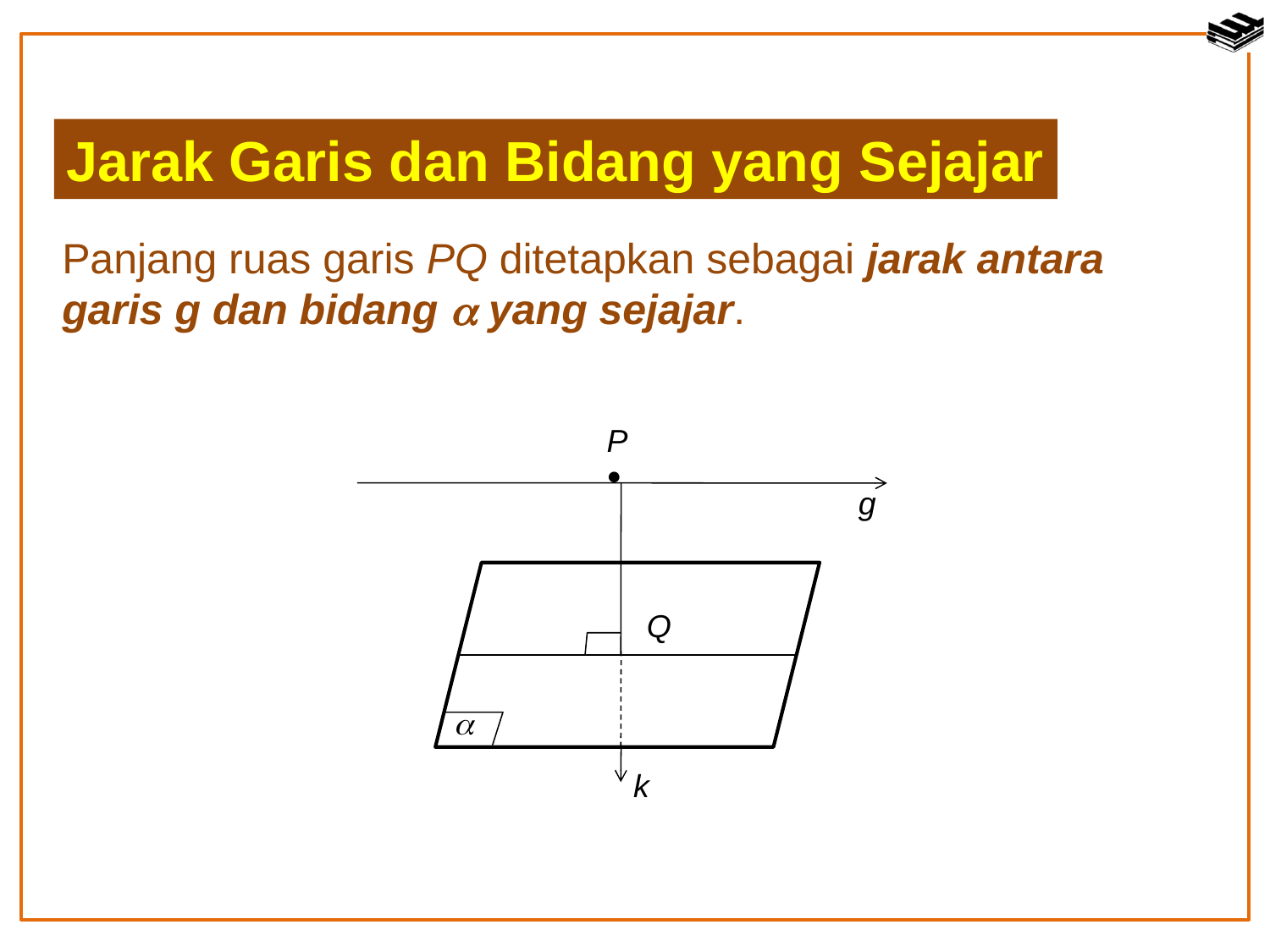

Jarak Garis dan Bidang yang Sejajar
Panjang ruas garis PQ ditetapkan sebagai jarak antara garis g dan bidang α yang sejajar.
P
•
g

Q

α

k